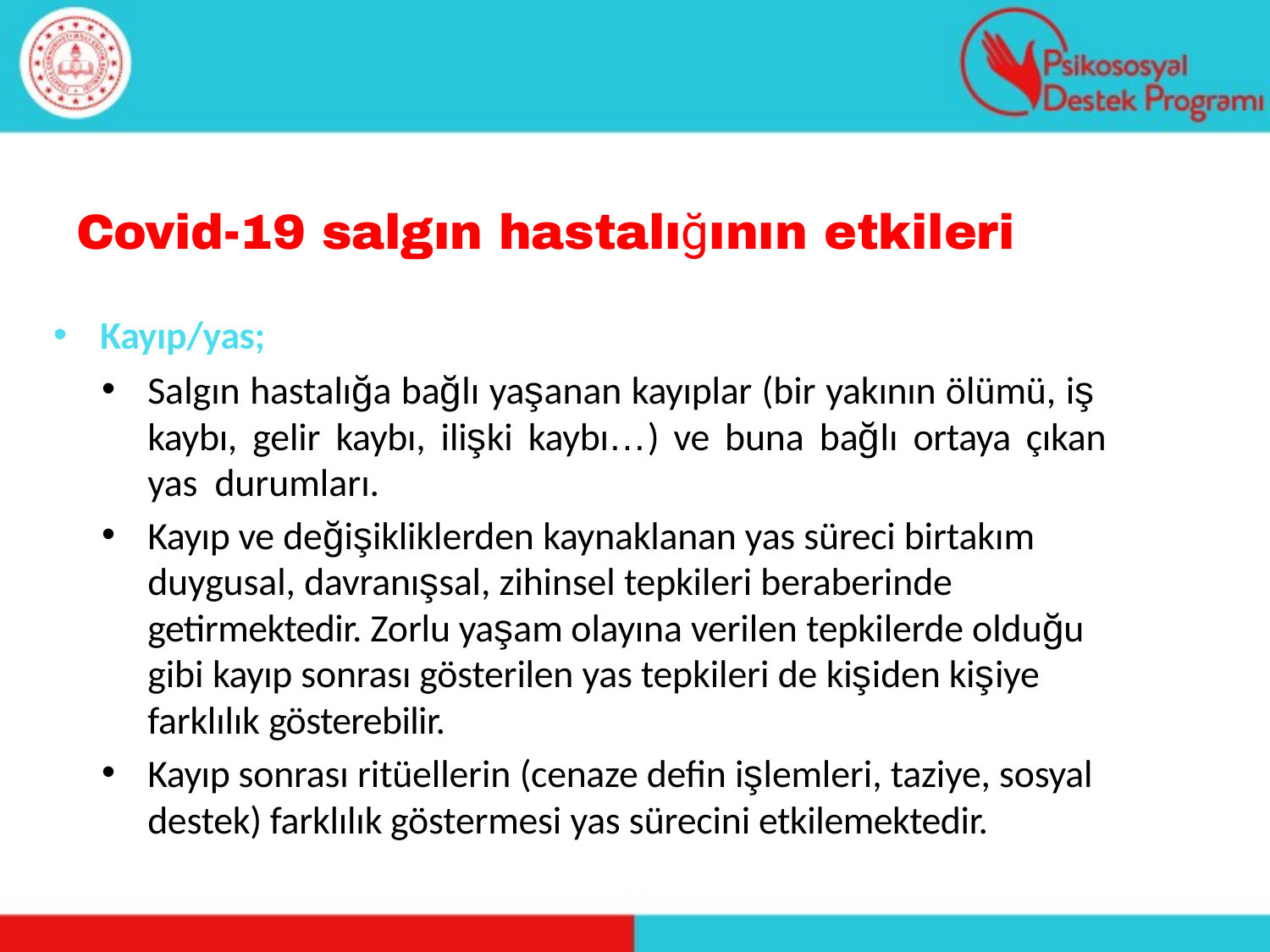

# Covid-19 salgın hastalığının etkileri
Kayıp/yas;
Salgın hastalığa bağlı yaşanan kayıplar (bir yakının ölümü, iş  kaybı, gelir kaybı, ilişki kaybı…) ve buna bağlı ortaya çıkan yas  durumları.
Kayıp ve değişikliklerden kaynaklanan yas süreci birtakım  duygusal, davranışsal, zihinsel tepkileri beraberinde  getirmektedir. Zorlu yaşam olayına verilen tepkilerde olduğu  gibi kayıp sonrası gösterilen yas tepkileri de kişiden kişiye  farklılık gösterebilir.
Kayıp sonrası ritüellerin (cenaze defin işlemleri, taziye, sosyal  destek) farklılık göstermesi yas sürecini etkilemektedir.